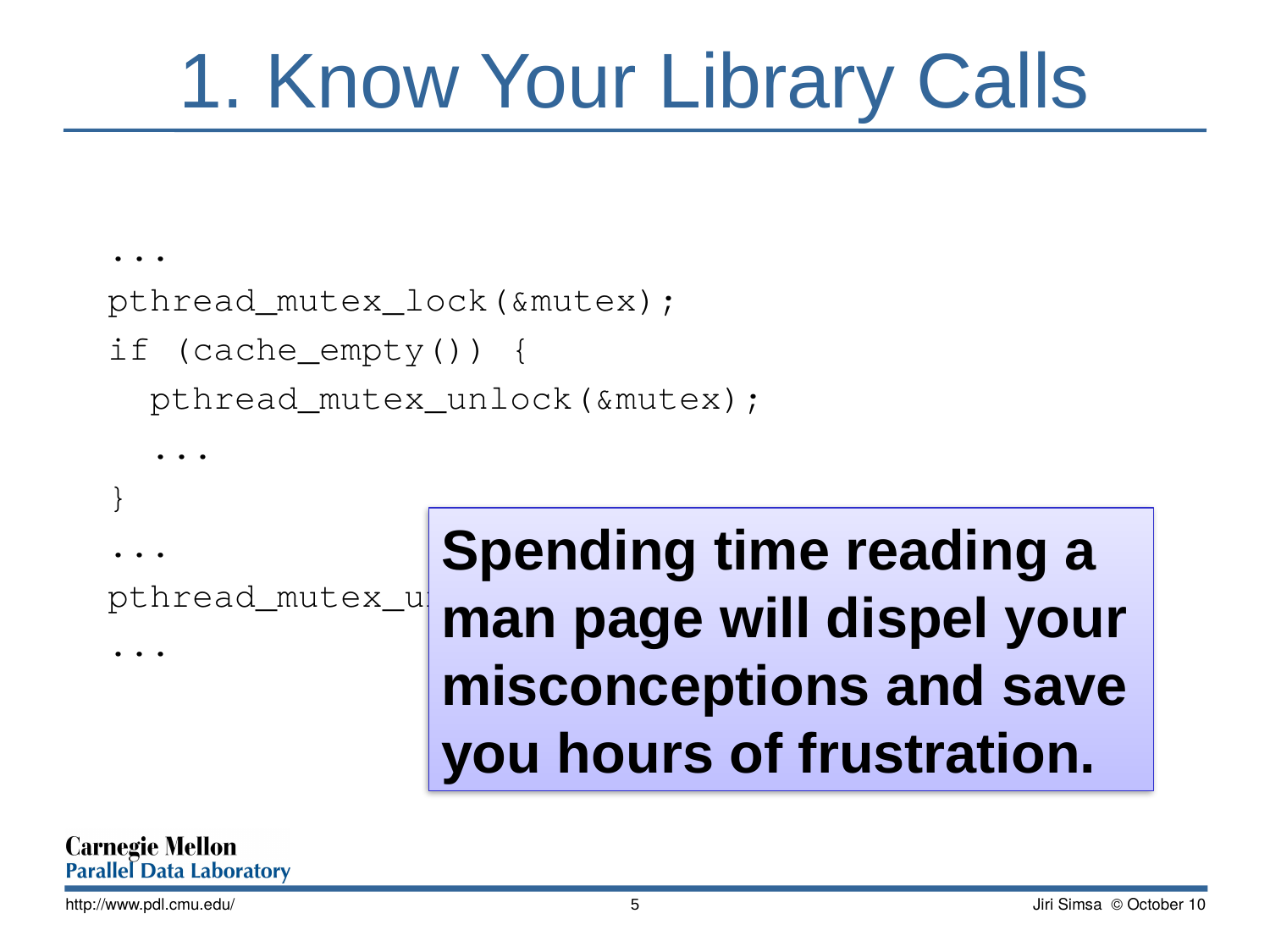

# 1. Know Your Library Calls

...
pthread_mutex_lock(&mutex);
if (cache_empty()) {
  pthread_mutex_unlock(&mutex);
  ...
}
...
pthread_mutex_unlock(&mutex);
...
Spending time reading a man page will dispel your misconceptions and save you hours of frustration.
http://www.pdl.cmu.edu/
5
Jiri Simsa  © October 10